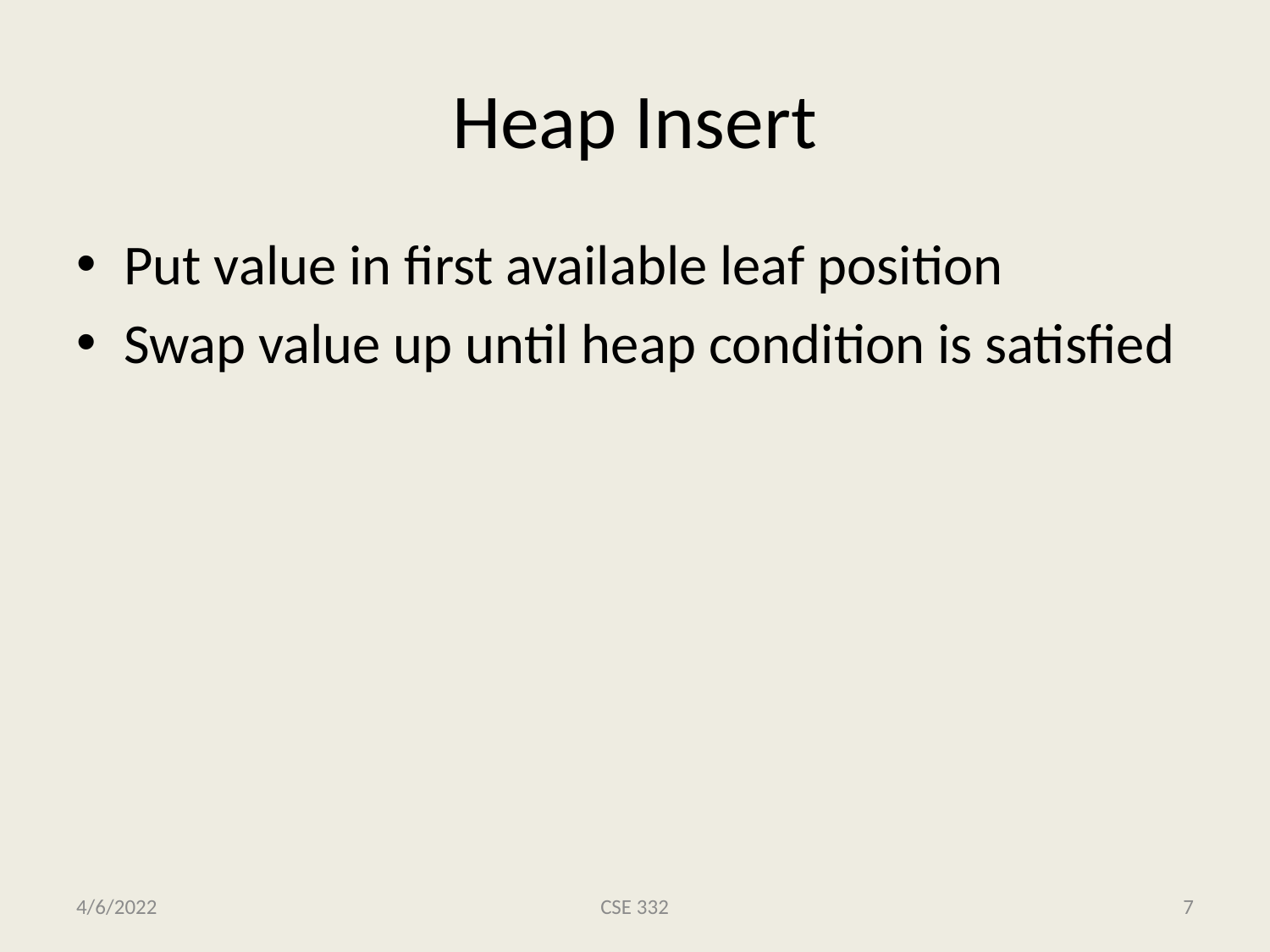

# Heap Insert
Put value in first available leaf position
Swap value up until heap condition is satisfied
4/6/2022
CSE 332
7